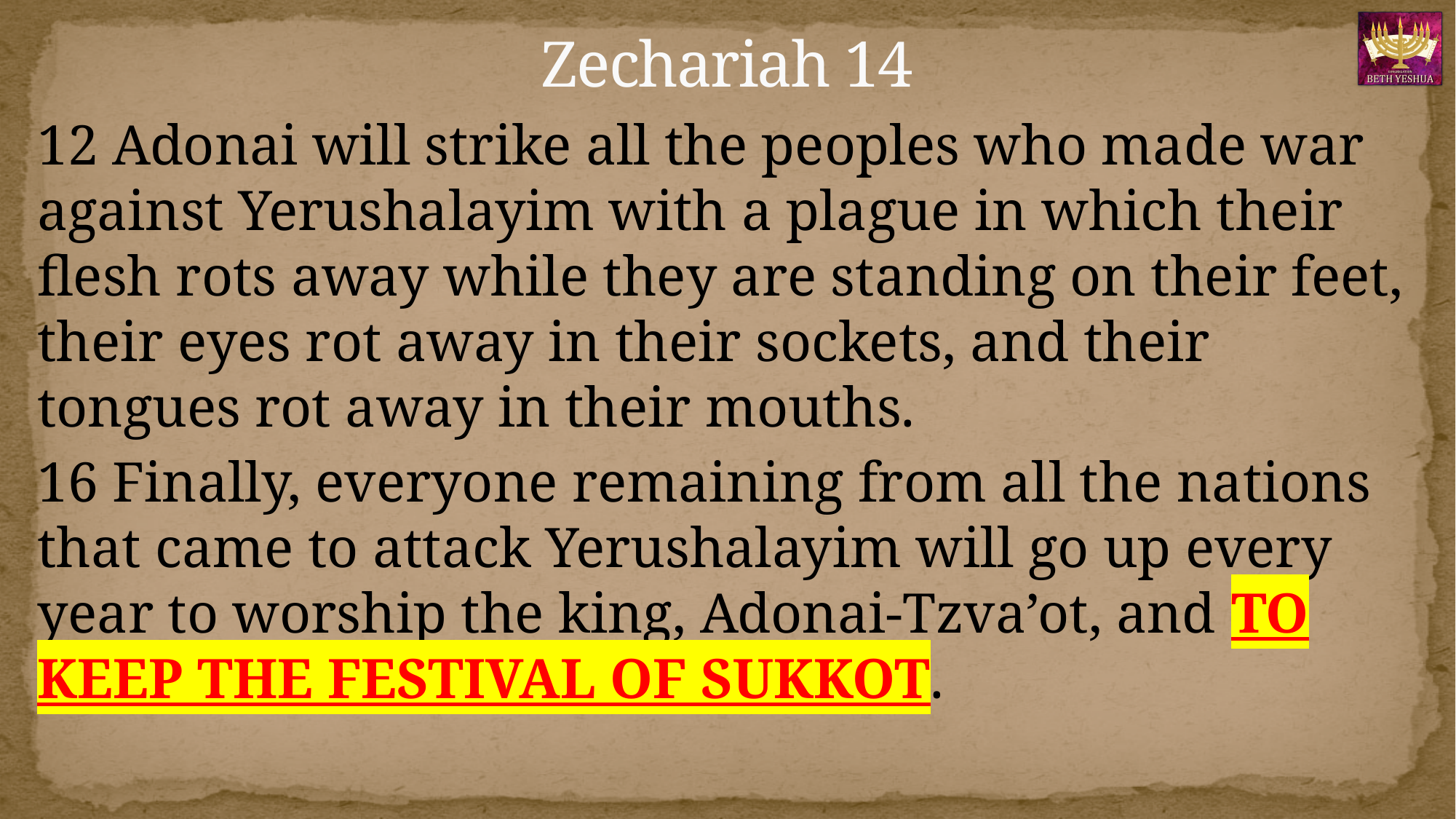

# Zechariah 14
12 Adonai will strike all the peoples who made war against Yerushalayim with a plague in which their flesh rots away while they are standing on their feet, their eyes rot away in their sockets, and their tongues rot away in their mouths.
16 Finally, everyone remaining from all the nations that came to attack Yerushalayim will go up every year to worship the king, Adonai-Tzva’ot, and TO KEEP THE FESTIVAL OF SUKKOT.